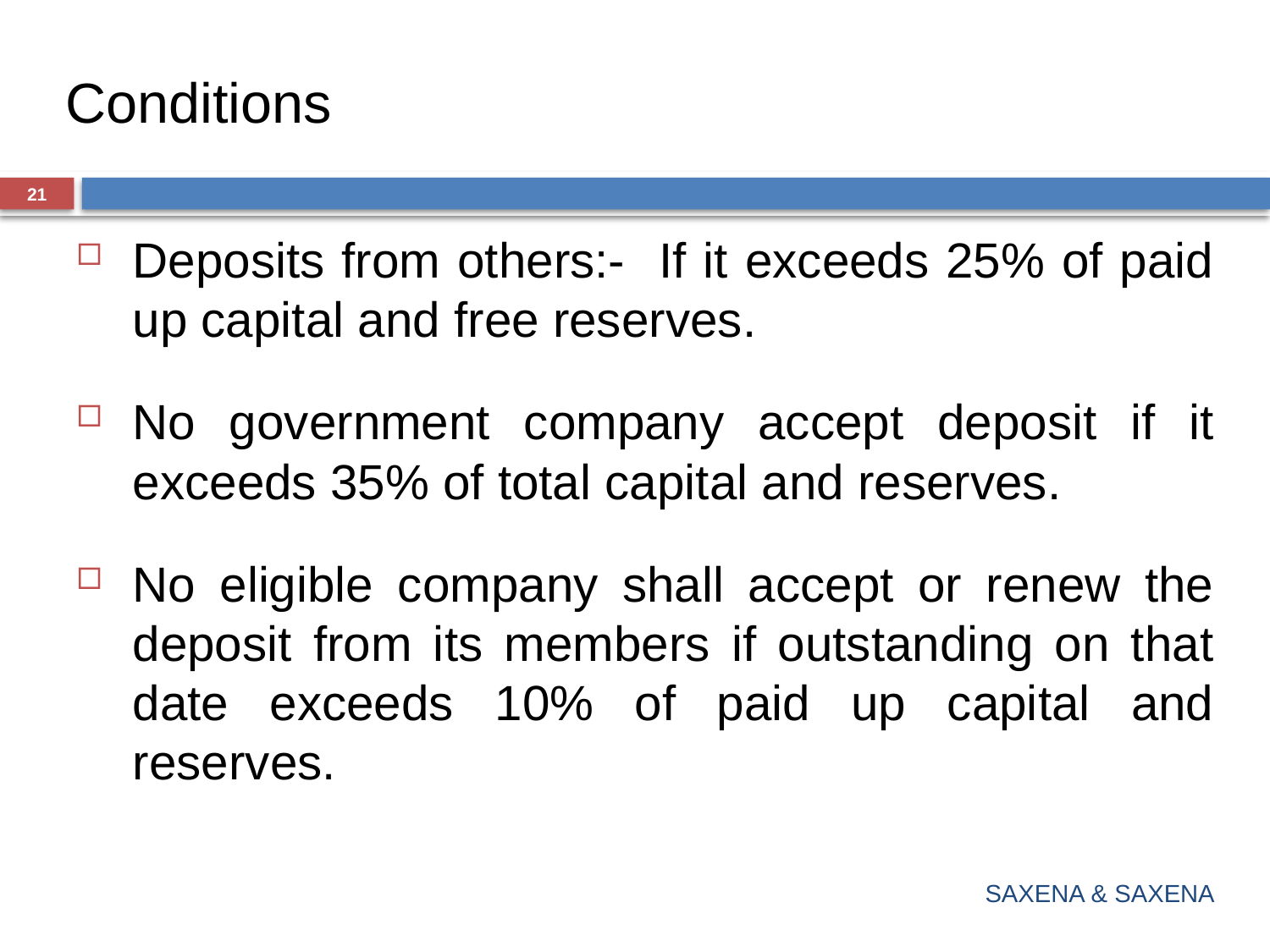

# Conditions
21
Deposits from others:-  If it exceeds 25% of paid up capital and free reserves.

No government company accept deposit if it exceeds 35% of total capital and reserves.

No eligible company shall accept or renew the deposit from its members if outstanding on that date exceeds 10% of paid up capital and reserves.

SAXENA & SAXENA